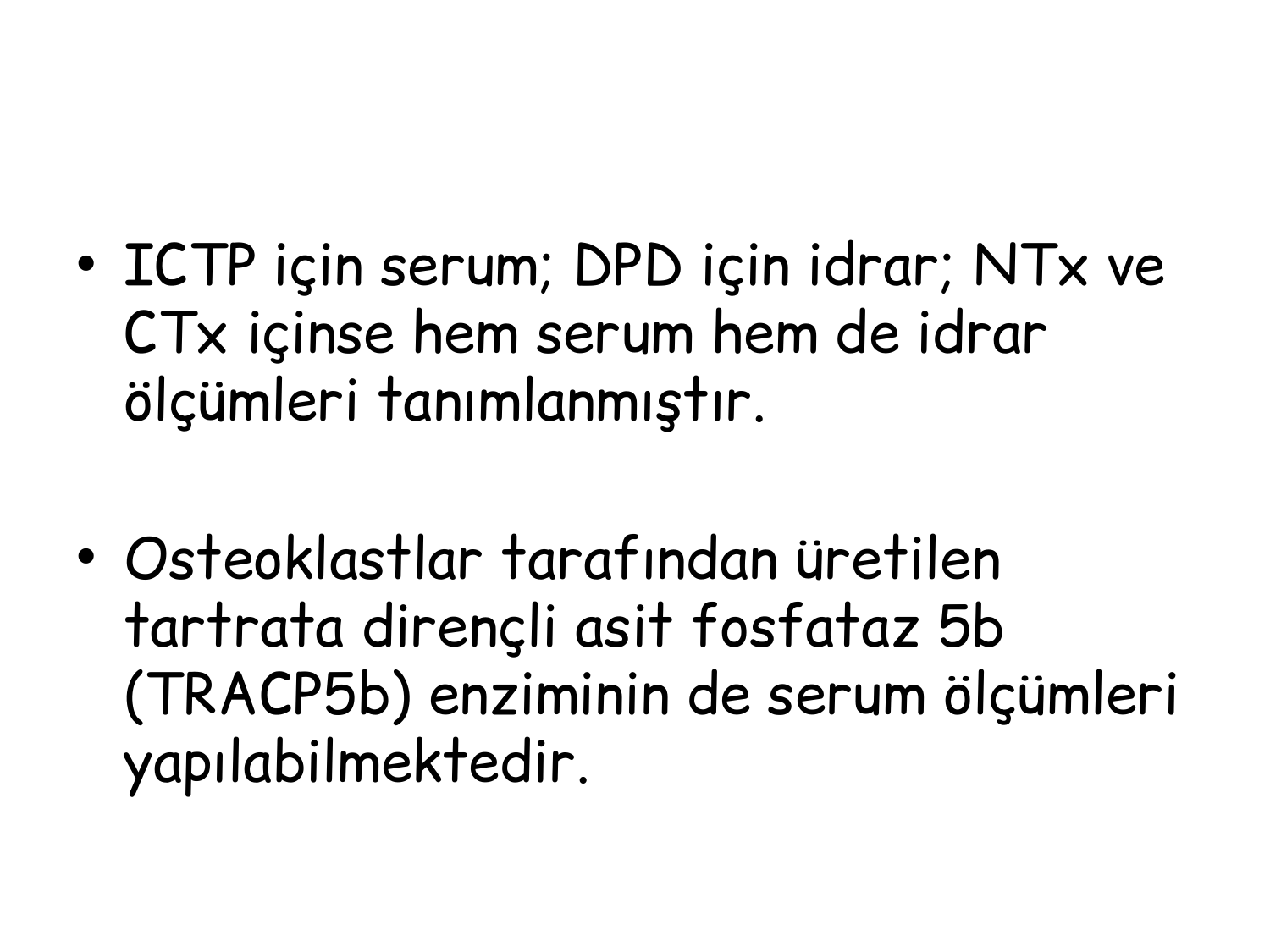

#
ICTP için serum; DPD için idrar; NTx ve CTx içinse hem serum hem de idrar ölçümleri tanımlanmıştır.

Osteoklastlar tarafından üretilen tartrata dirençli asit fosfataz 5b (TRACP5b) enziminin de serum ölçümleri yapılabilmektedir.